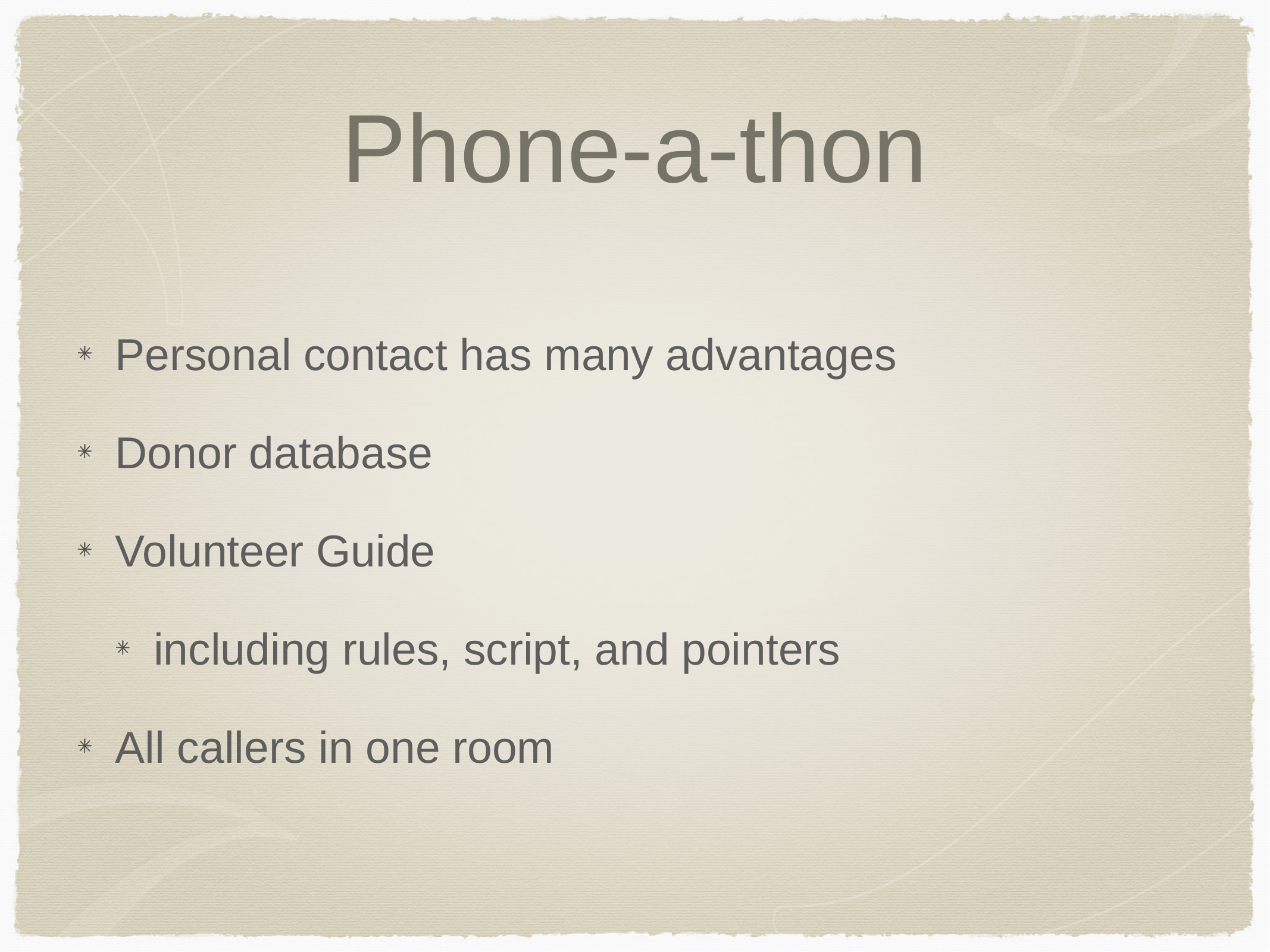

# Phone-a-thon
Personal contact has many advantages
Donor database
Volunteer Guide
including rules, script, and pointers
All callers in one room